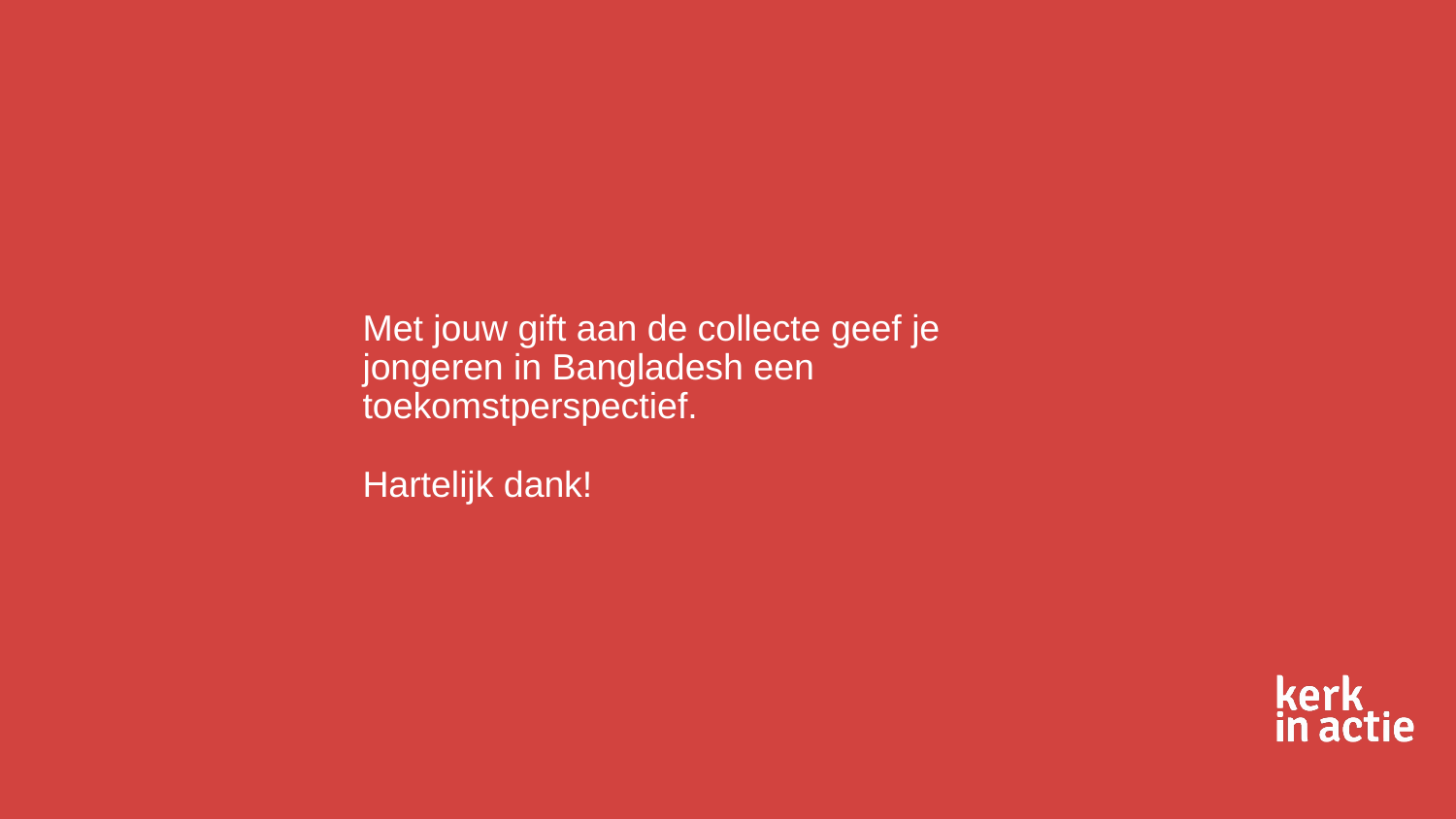

# Met jouw gift aan de collecte geef je jongeren in Bangladesh een toekomstperspectief.

Hartelijk dank!